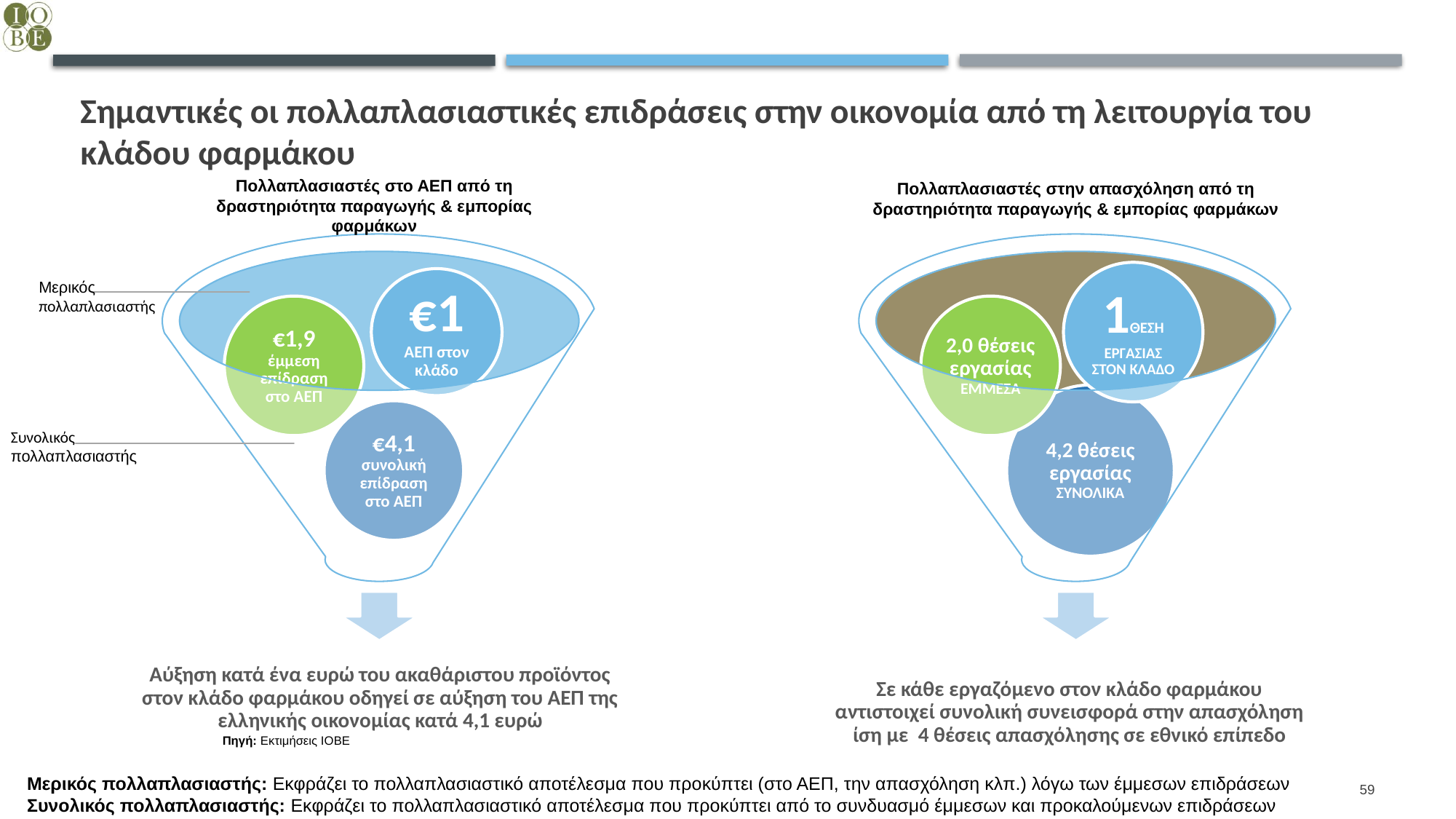

# Σημαντικές οι πολλαπλασιαστικές επιδράσεις στην οικονομία από τη λειτουργία του κλάδου φαρμάκου
Πολλαπλασιαστές στο ΑΕΠ από τη δραστηριότητα παραγωγής & εμπορίας φαρμάκων
Πολλαπλασιαστές στην απασχόληση από τη δραστηριότητα παραγωγής & εμπορίας φαρμάκων
Αύξηση κατά ένα ευρώ του ακαθάριστου προϊόντος στον κλάδο φαρμάκου οδηγεί σε αύξηση του ΑΕΠ της ελληνικής οικονομίας κατά 4,1 ευρώ
€4,1 συνολική επίδραση στο ΑΕΠ
€1,9 έμμεση επίδραση στο ΑΕΠ
€1 ΑΕΠ στον κλάδο
Σε κάθε εργαζόμενο στον κλάδο φαρμάκου αντιστοιχεί συνολική συνεισφορά στην απασχόληση ίση με  4 θέσεις απασχόλησης σε εθνικό επίπεδο
4,2 θέσεις εργασίας ΣΥΝΟΛΙΚΑ
2,0 θέσεις εργασίας ΕΜΜΕΣΑ
1ΘΕΣΗ ΕΡΓΑΣΙΑΣ ΣΤΟΝ ΚΛΑΔΟ
Μερικός πολλαπλασιαστής
Συνολικός πολλαπλασιαστής
Πηγή: Εκτιμήσεις ΙΟΒΕ
Μερικός πολλαπλασιαστής: Εκφράζει το πολλαπλασιαστικό αποτέλεσμα που προκύπτει (στο ΑΕΠ, την απασχόληση κλπ.) λόγω των έμμεσων επιδράσεων
Συνολικός πολλαπλασιαστής: Εκφράζει το πολλαπλασιαστικό αποτέλεσμα που προκύπτει από το συνδυασμό έμμεσων και προκαλούμενων επιδράσεων
59